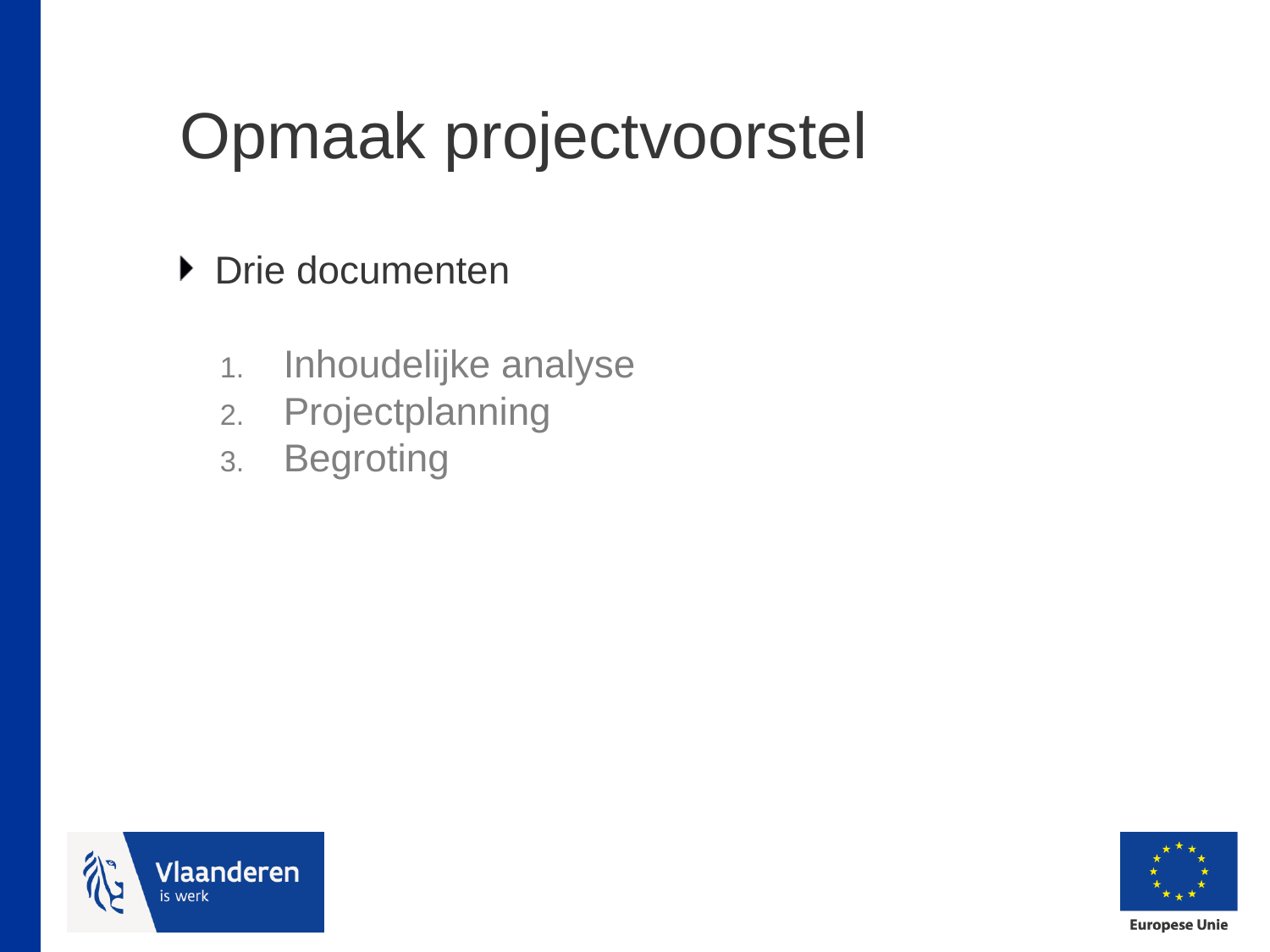

# Opmaak projectvoorstel

Drie documenten

Inhoudelijke analyse
Projectplanning
Begroting